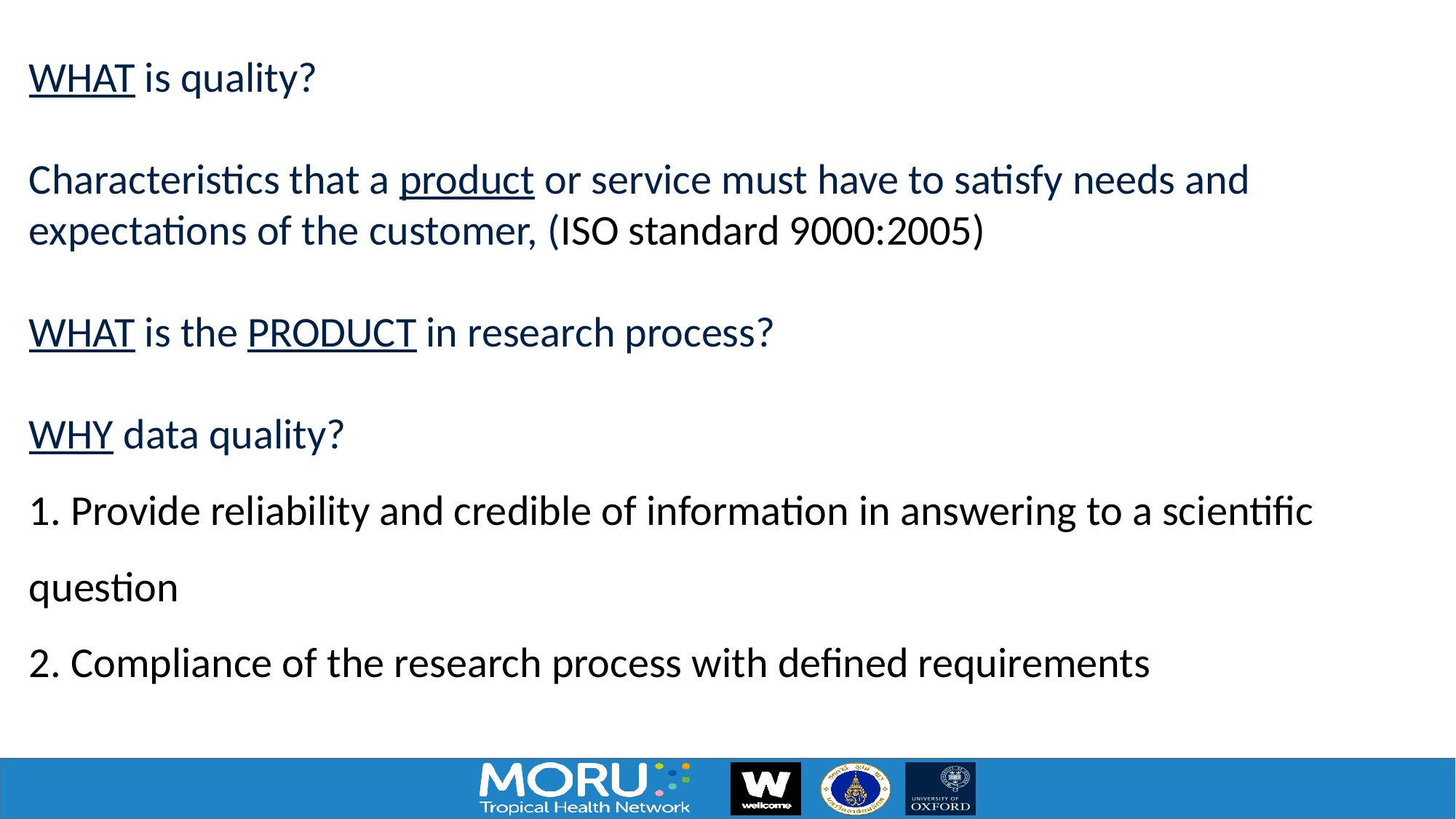

WHAT is quality?

Characteristics that a product or service must have to satisfy needs and expectations of the customer, (ISO standard 9000:2005)
WHAT is the PRODUCT in research process?

WHY data quality?
1. Provide reliability and credible of information in answering to a scientific question
2. Compliance of the research process with defined requirements